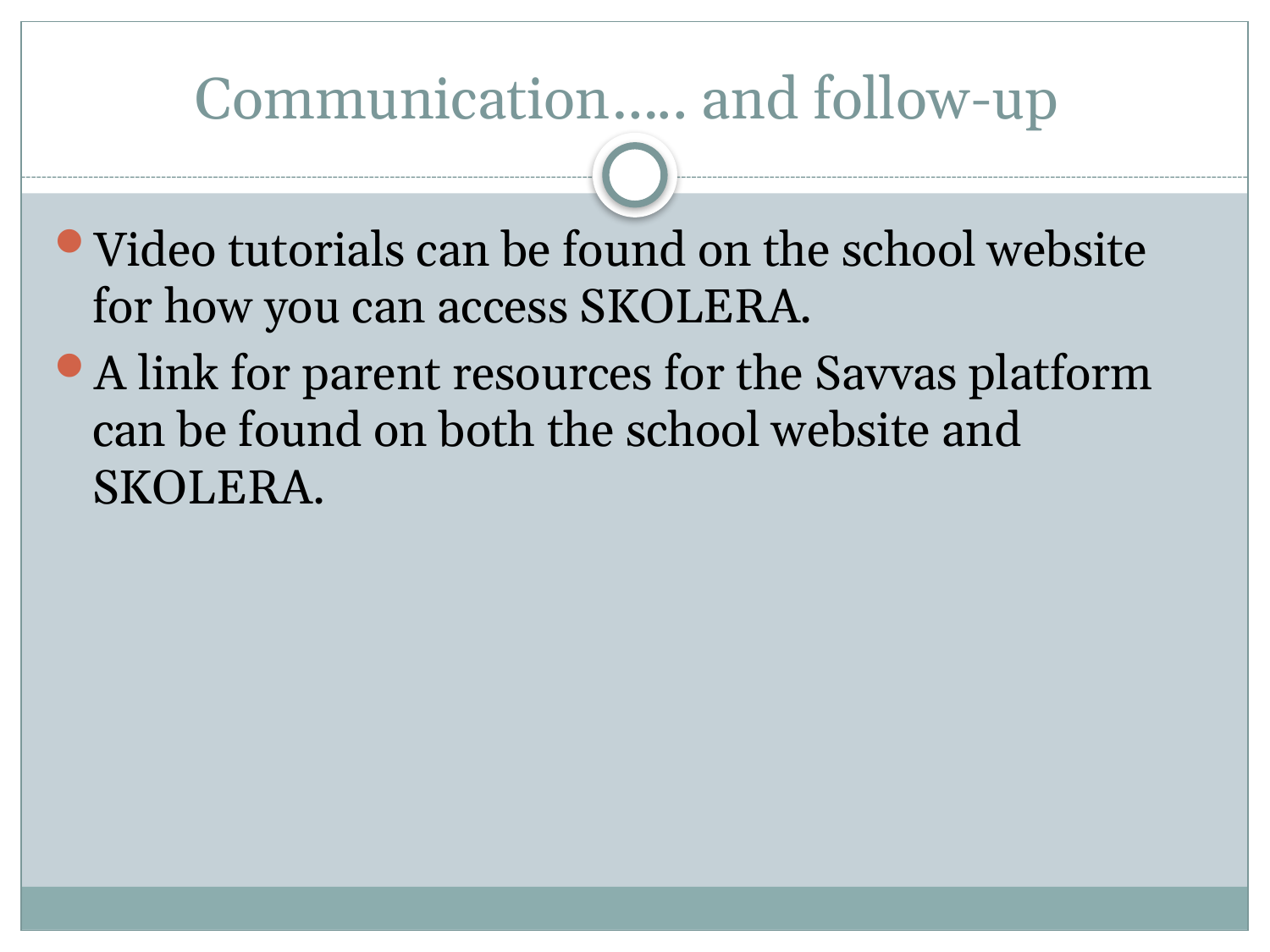

# Communication….. and follow-up
Video tutorials can be found on the school website for how you can access SKOLERA.
A link for parent resources for the Savvas platform can be found on both the school website and SKOLERA.